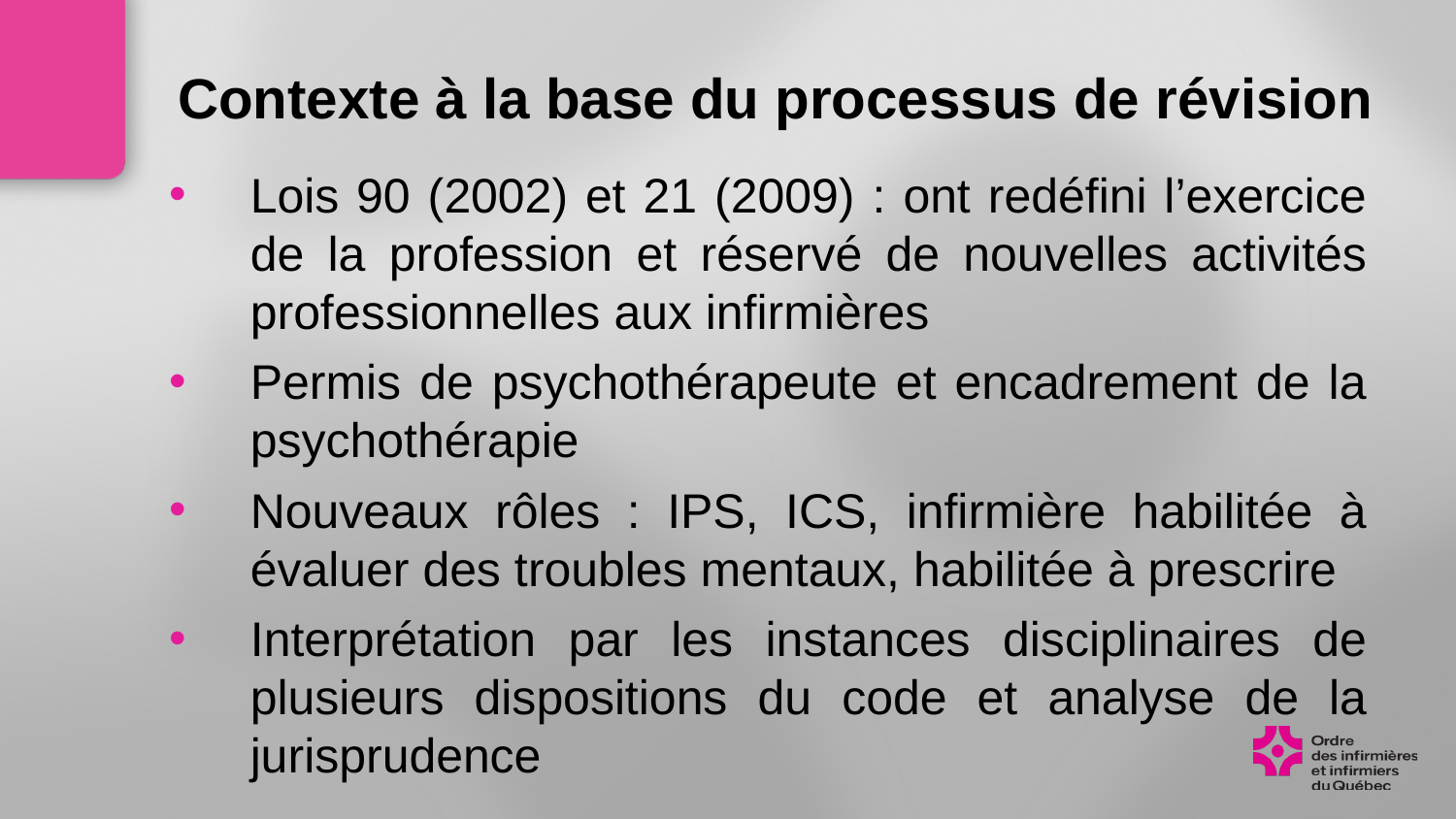

# Contexte à la base du processus de révision
Lois 90 (2002) et 21 (2009) : ont redéfini l’exercice de la profession et réservé de nouvelles activités professionnelles aux infirmières
Permis de psychothérapeute et encadrement de la psychothérapie
Nouveaux rôles : IPS, ICS, infirmière habilitée à évaluer des troubles mentaux, habilitée à prescrire
Interprétation par les instances disciplinaires de plusieurs dispositions du code et analyse de la jurisprudence